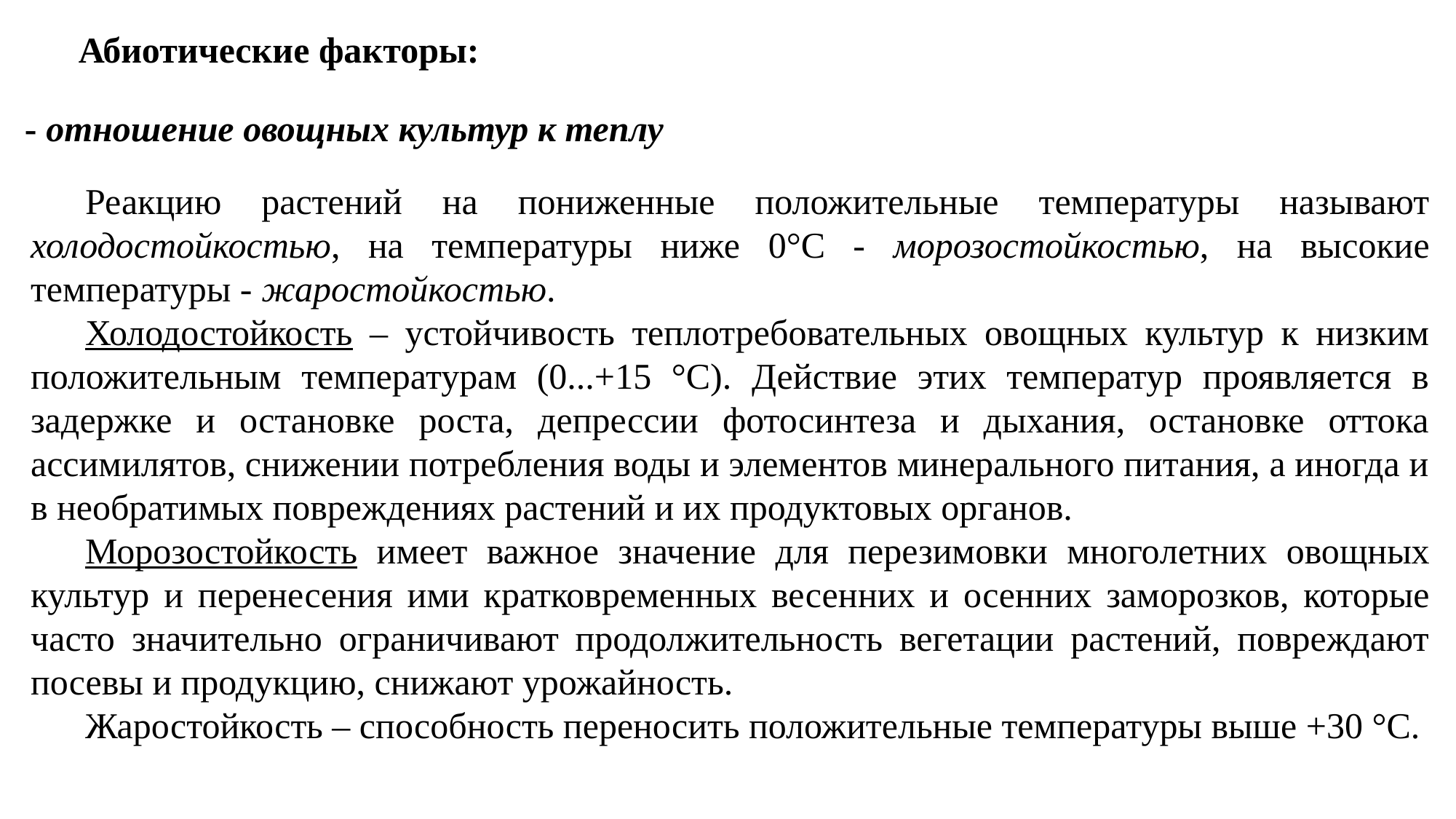

# Абиотические факторы: - отношение овощных культур к теплу
Реакцию растений на пониженные положительные температуры называют холодостойкостью, на температуры ниже 0°С - морозостойкостью, на высокие температуры - жаростойкостью.
Холодостойкость – устойчивость теплотребовательных овощных культур к низким положительным температурам (0...+15 °С). Действие этих температур проявляется в задержке и остановке роста, депрессии фотосинтеза и дыхания, остановке оттока ассимилятов, снижении потребления воды и элементов минерального питания, а иногда и в необратимых повреждениях растений и их продуктовых органов.
Морозостойкость имеет важное значение для перезимовки много­летних овощных культур и перенесения ими кратковременных весен­них и осенних заморозков, которые часто значительно ограничивают продолжительность вегетации растений, повреждают посевы и про­дукцию, снижают урожайность.
Жаростойкость – способность переносить положительные температуры выше +30 °С.